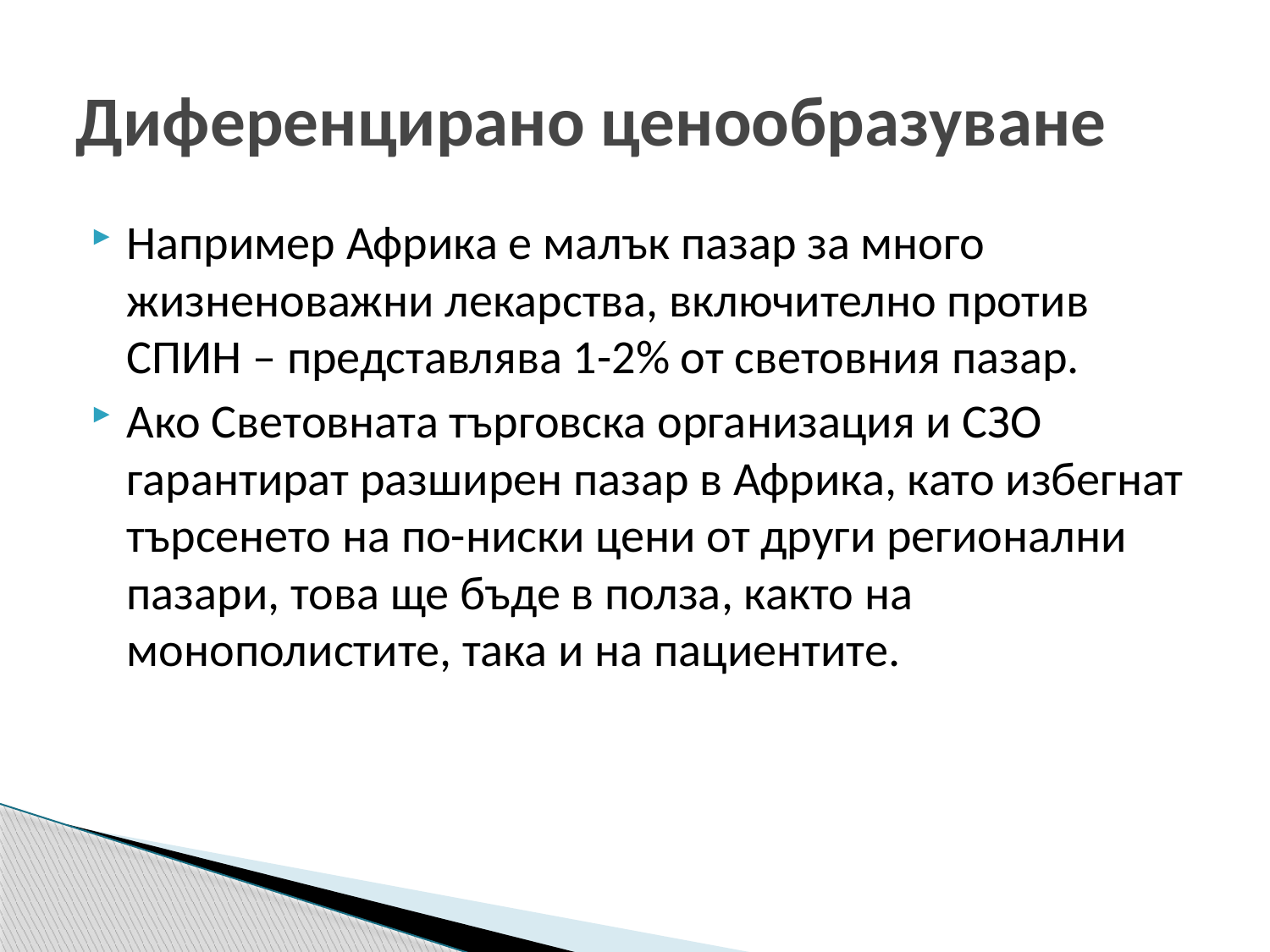

# Диференцирано ценообразуване
Например Африка е малък пазар за много жизненоважни лекарства, включително против СПИН – представлява 1-2% от световния пазар.
Ако Световната търговска организация и СЗО гарантират разширен пазар в Африка, като избегнат търсенето на по-ниски цени от други регионални пазари, това ще бъде в полза, както на монополистите, така и на пациентите.